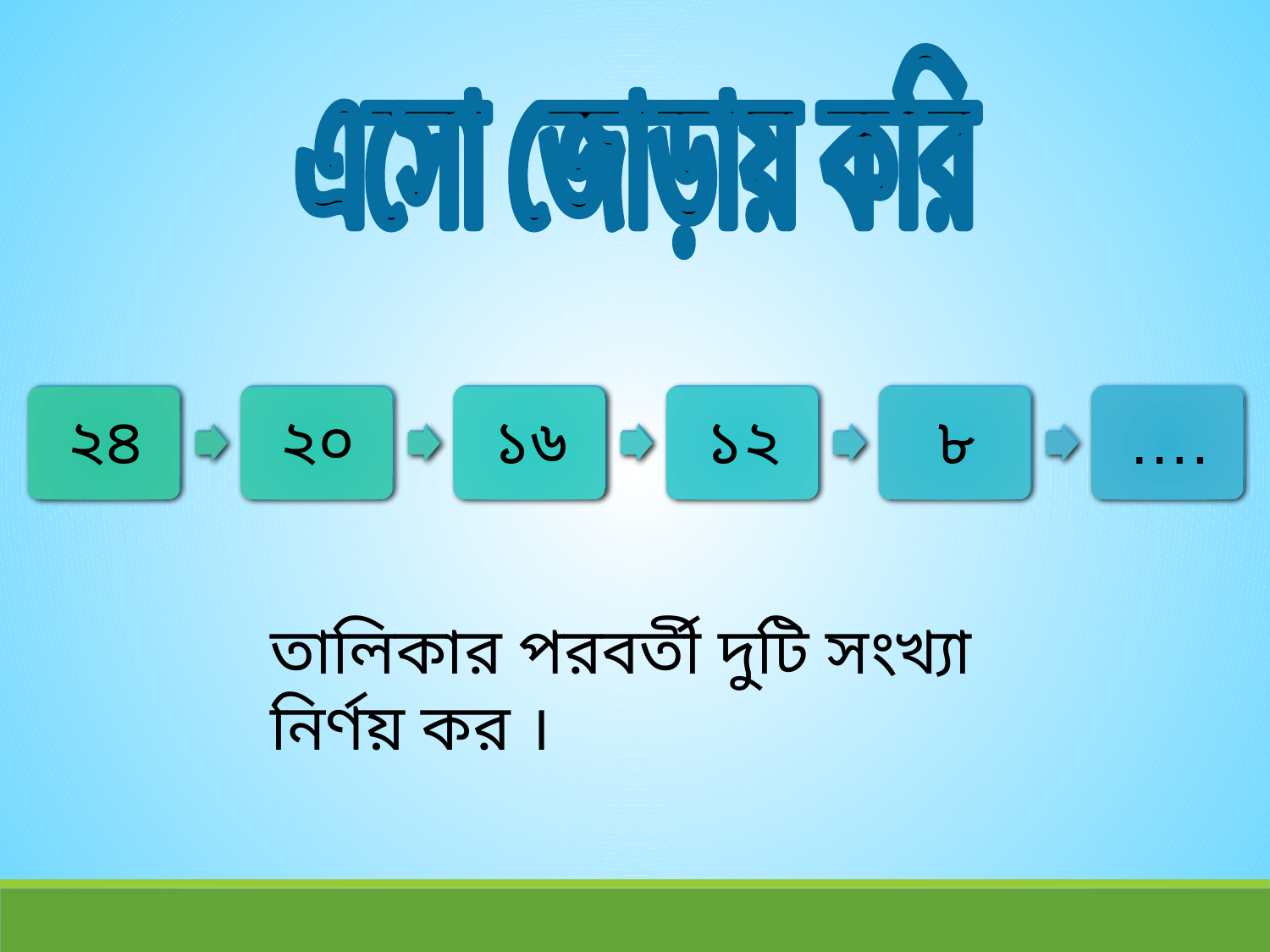

এসো জোড়ায় করি
৬

১২

১৮

২৪

৩০

….
২৪

২০

১৬

১২

৮

….
তালিকার পরবর্তী দুটি সংখ্যা  নির্ণয় কর ।